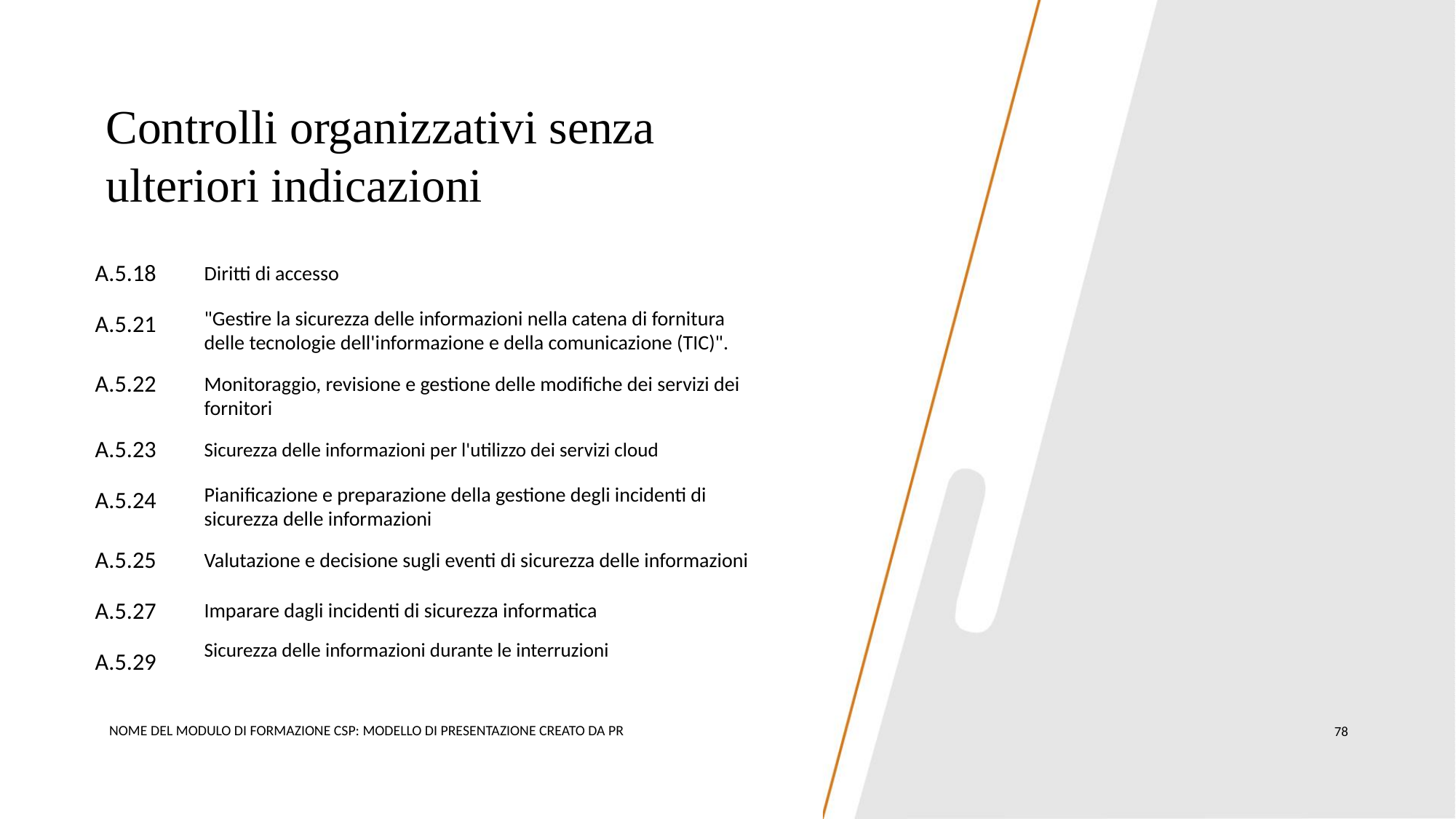

Controlli organizzativi senza
ulteriori indicazioni
A.5.18
A.5.21
Diritti di accesso
"Gestire la sicurezza delle informazioni nella catena di fornitura
delle tecnologie dell'informazione e della comunicazione (TIC)".
A.5.22
Monitoraggio, revisione e gestione delle modifiche dei servizi dei
fornitori
A.5.23
A.5.24
Sicurezza delle informazioni per l'utilizzo dei servizi cloud
Pianificazione e preparazione della gestione degli incidenti di
sicurezza delle informazioni
A.5.25
A.5.27
A.5.29
Valutazione e decisione sugli eventi di sicurezza delle informazioni
Imparare dagli incidenti di sicurezza informatica
Sicurezza delle informazioni durante le interruzioni
NOME DEL MODULO DI FORMAZIONE CSP: MODELLO DI PRESENTAZIONE CREATO DA PR
78